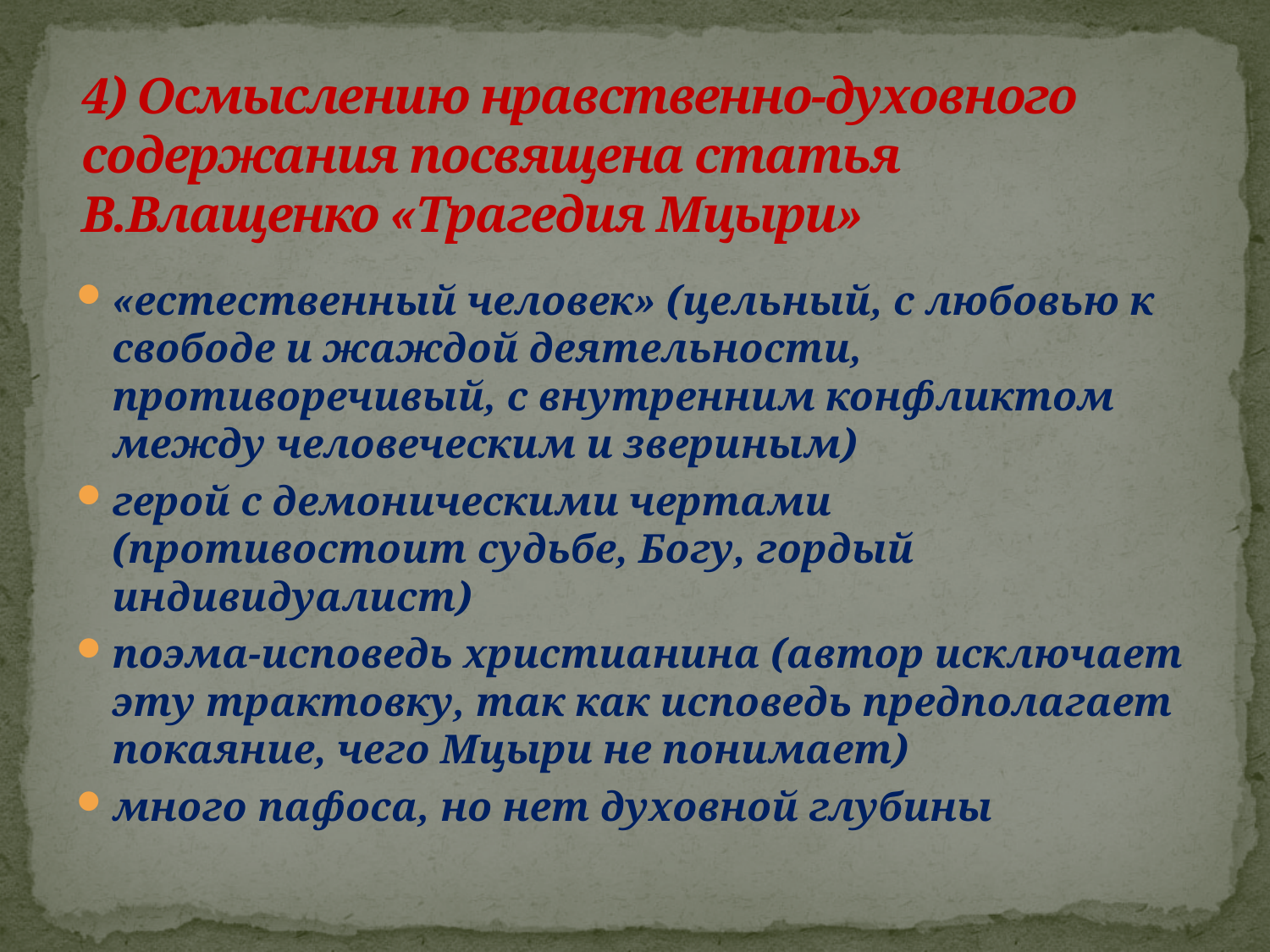

# 4) Осмыслению нравственно-духовного содержания посвящена статья В.Влащенко «Трагедия Мцыри»

«естественный человек» (цельный, с любовью к свободе и жаждой деятельности, противоречивый, с внутренним конфликтом между человеческим и звериным)
герой с демоническими чертами (противостоит судьбе, Богу, гордый индивидуалист)
поэма-исповедь христианина (автор исключает эту трактовку, так как исповедь предполагает покаяние, чего Мцыри не понимает)
много пафоса, но нет духовной глубины